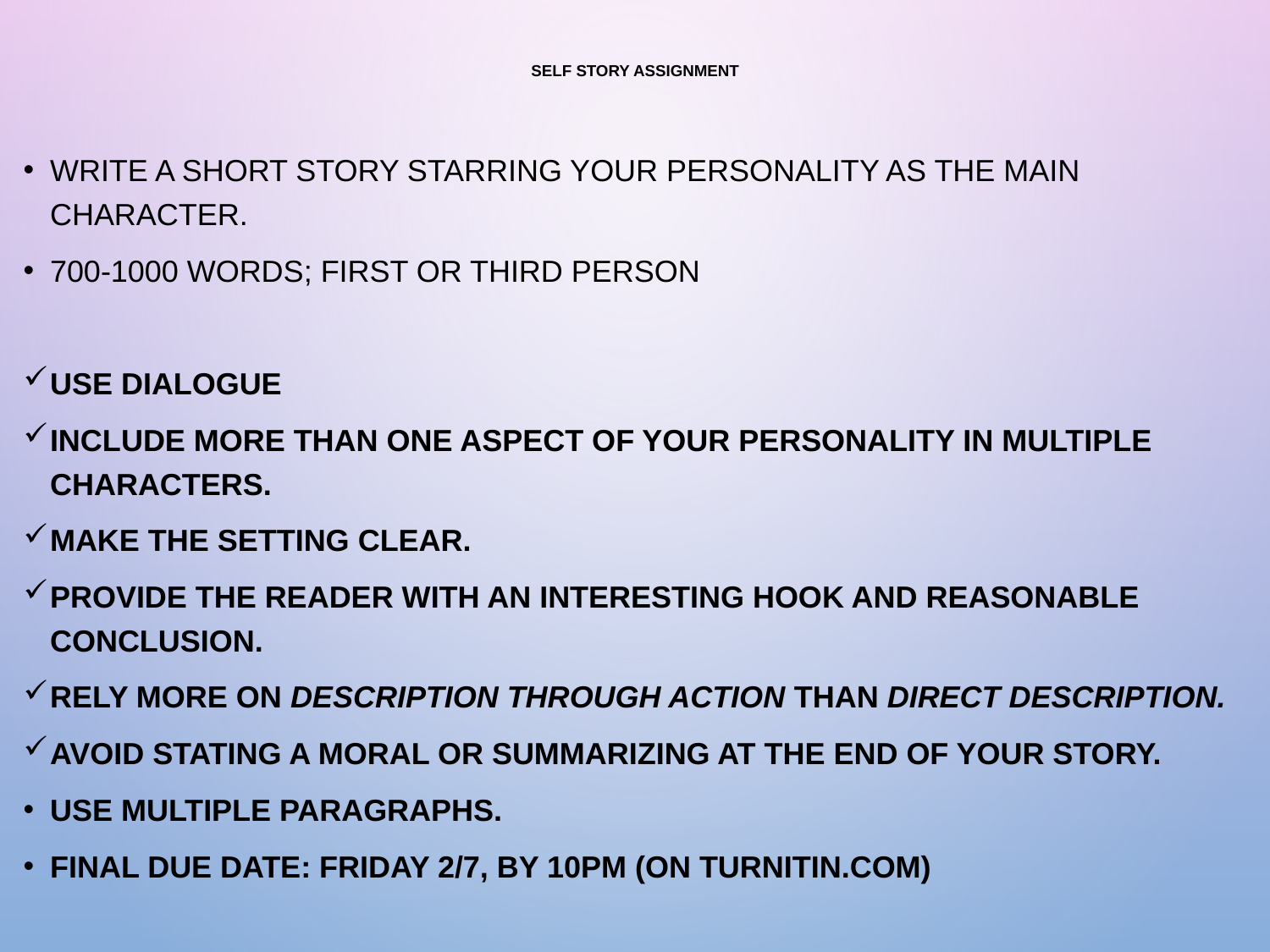

# Self Story Assignment
Write a short story starring your personality as the main character.
700-1000 words; first or third person

Use dialogue
Include more than one aspect of your personality in multiple characters.
Make the setting clear.
Provide the reader with an interesting hook and reasonable conclusion.
Rely more on description through action than direct description.
Avoid stating a moral or summarizing at the end of your story.
Use multiple paragraphs.
Final Due Date: Friday 2/7, by 10pm (on turnitin.com)